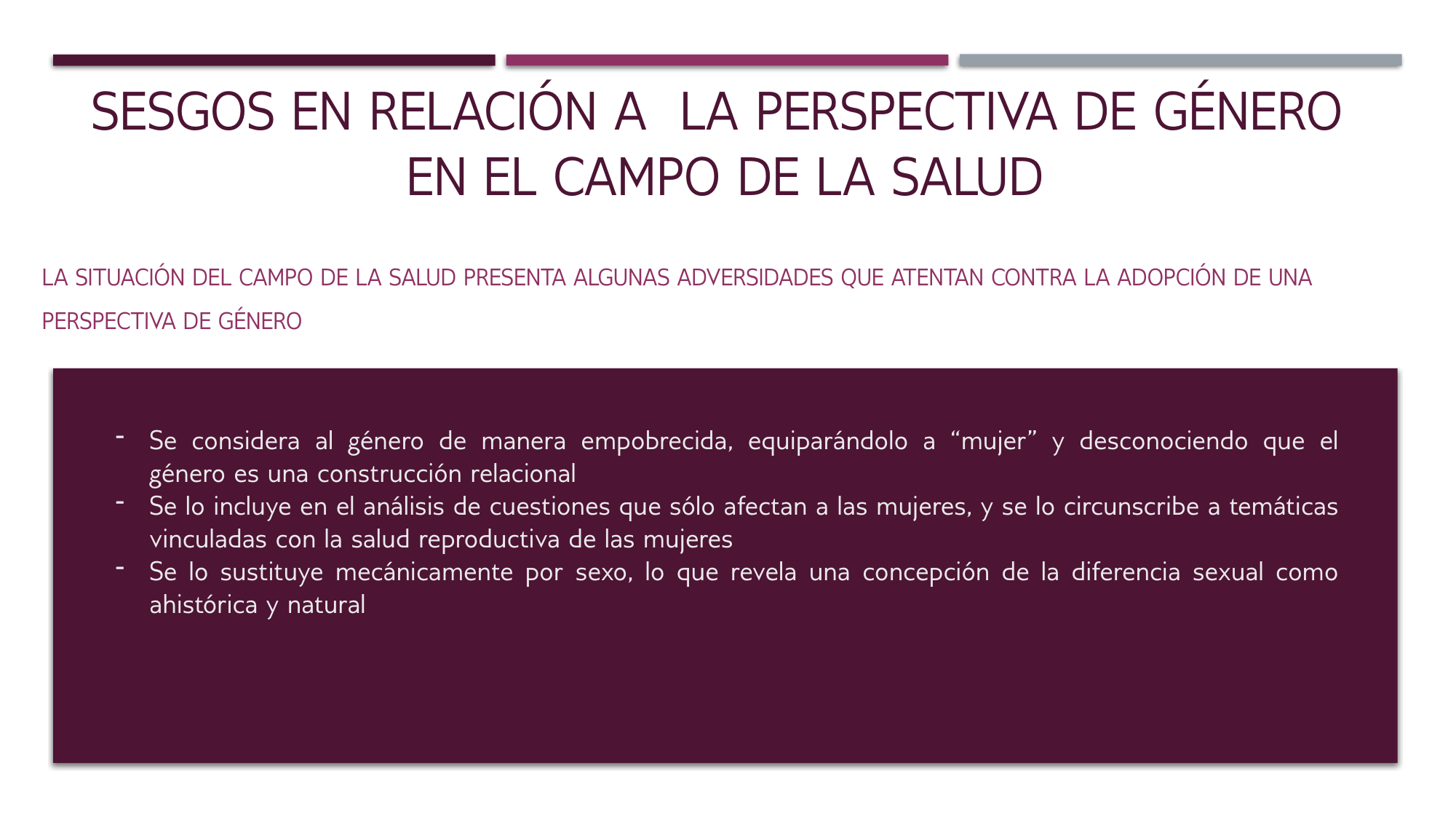

# Sesgos en relación a  la perspectiva de género en el campo de la salud
La situación del campo de la salud presenta algunas adversidades que atentan contra la adopción de una perspectiva de género
Se considera al género de manera empobrecida, equiparándolo a “mujer” y desconociendo que el género es una construcción relacional
Se lo incluye en el análisis de cuestiones que sólo afectan a las mujeres, y se lo circunscribe a temáticas vinculadas con la salud reproductiva de las mujeres
Se lo sustituye mecánicamente por sexo, lo que revela una concepción de la diferencia sexual como ahistórica y natural